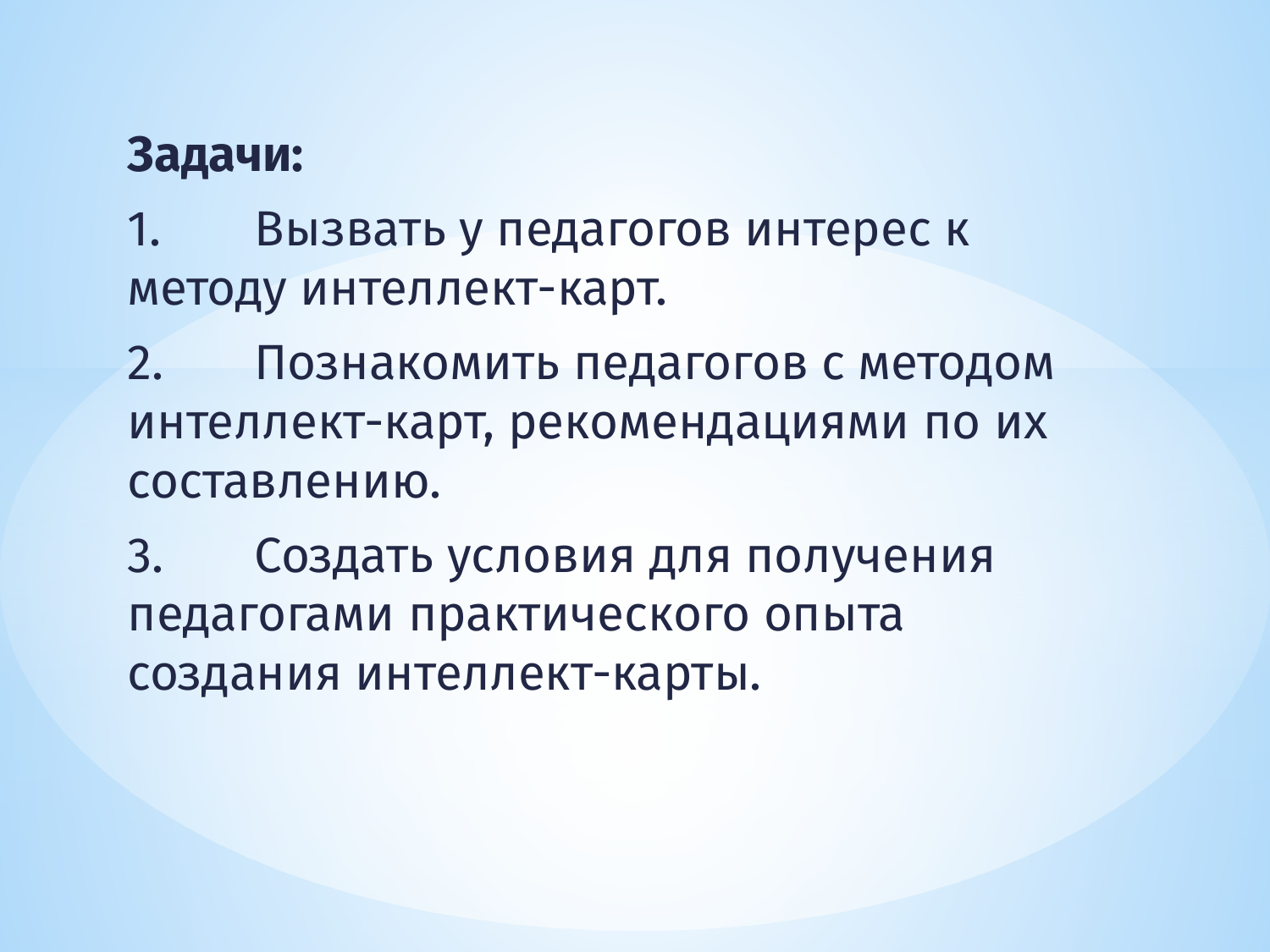

Задачи:
1.	Вызвать у педагогов интерес к методу интеллект-карт.
2.	Познакомить педагогов с методом интеллект-карт, рекомендациями по их составлению.
3.	Создать условия для получения педагогами практического опыта создания интеллект-карты.